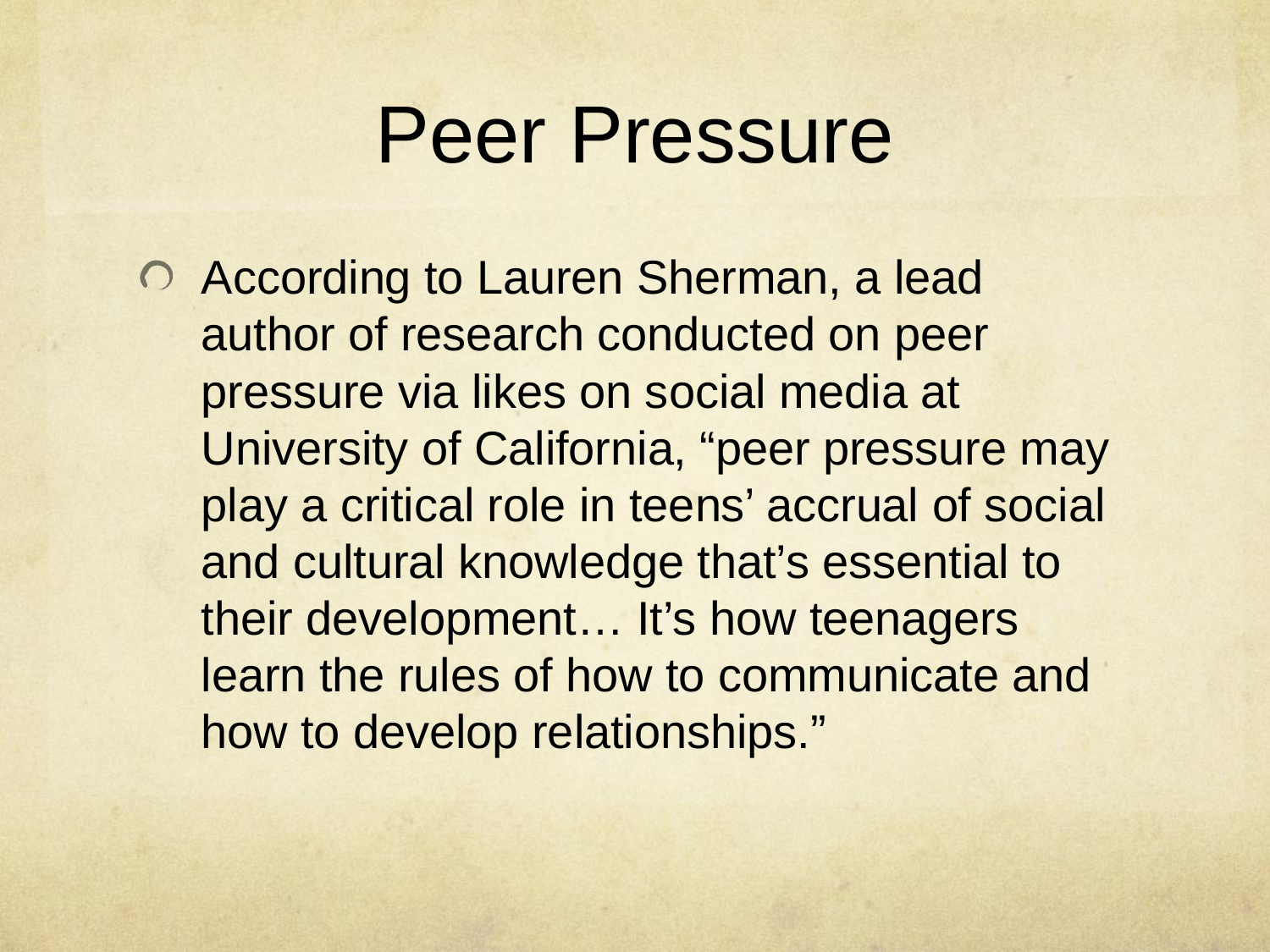

# Peer Pressure
According to Lauren Sherman, a lead author of research conducted on peer pressure via likes on social media at University of California, “peer pressure may play a critical role in teens’ accrual of social and cultural knowledge that’s essential to their development… It’s how teenagers learn the rules of how to communicate and how to develop relationships.”